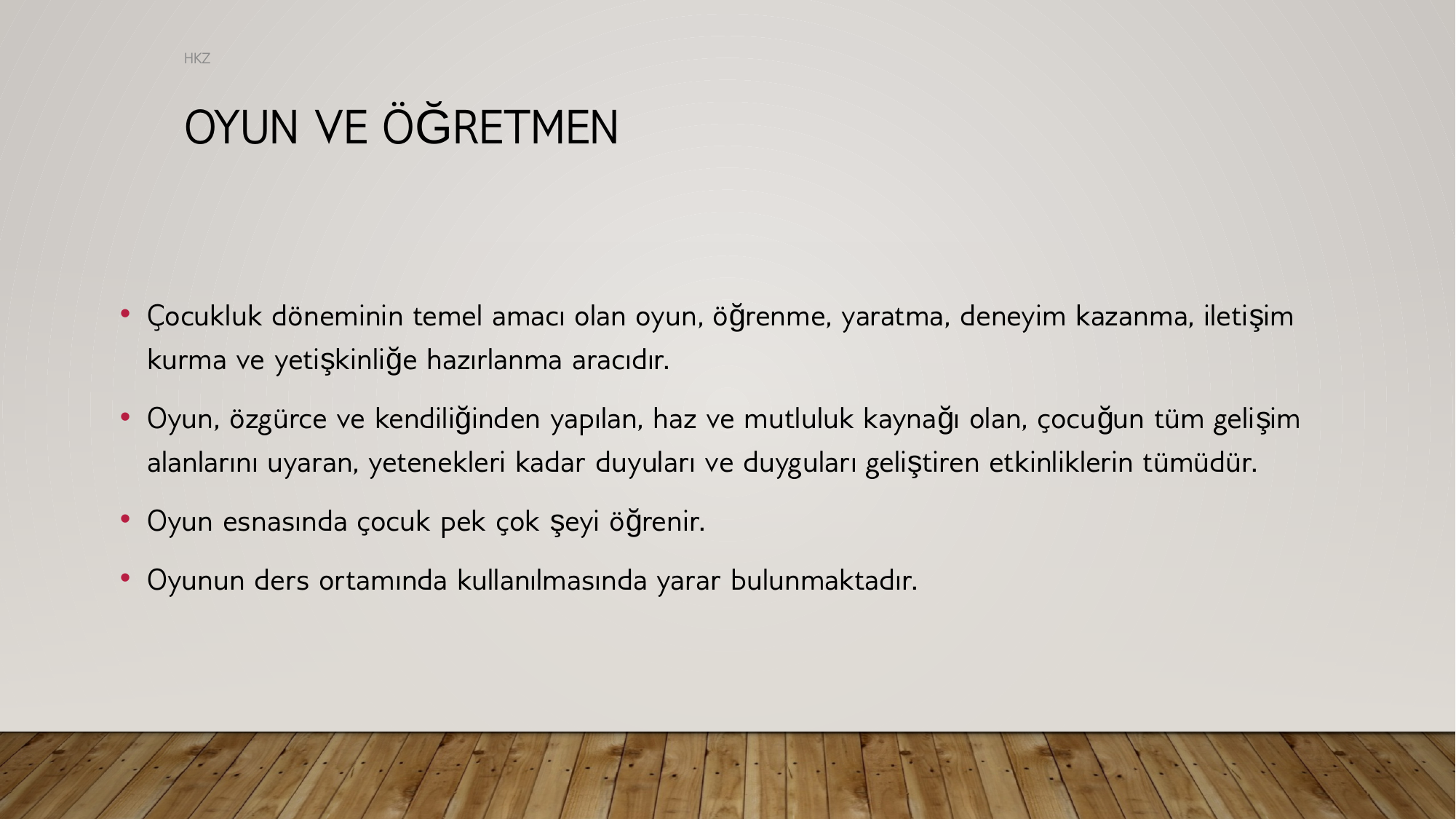

HKZ
# Oyun ve öğretmen
Çocukluk döneminin temel amacı olan oyun, öğrenme, yaratma, deneyim kazanma, iletişim kurma ve yetişkinliğe hazırlanma aracıdır.
Oyun, özgürce ve kendiliğinden yapılan, haz ve mutluluk kaynağı olan, çocuğun tüm gelişim alanlarını uyaran, yetenekleri kadar duyuları ve duyguları geliştiren etkinliklerin tümüdür.
Oyun esnasında çocuk pek çok şeyi öğrenir.
Oyunun ders ortamında kullanılmasında yarar bulunmaktadır.